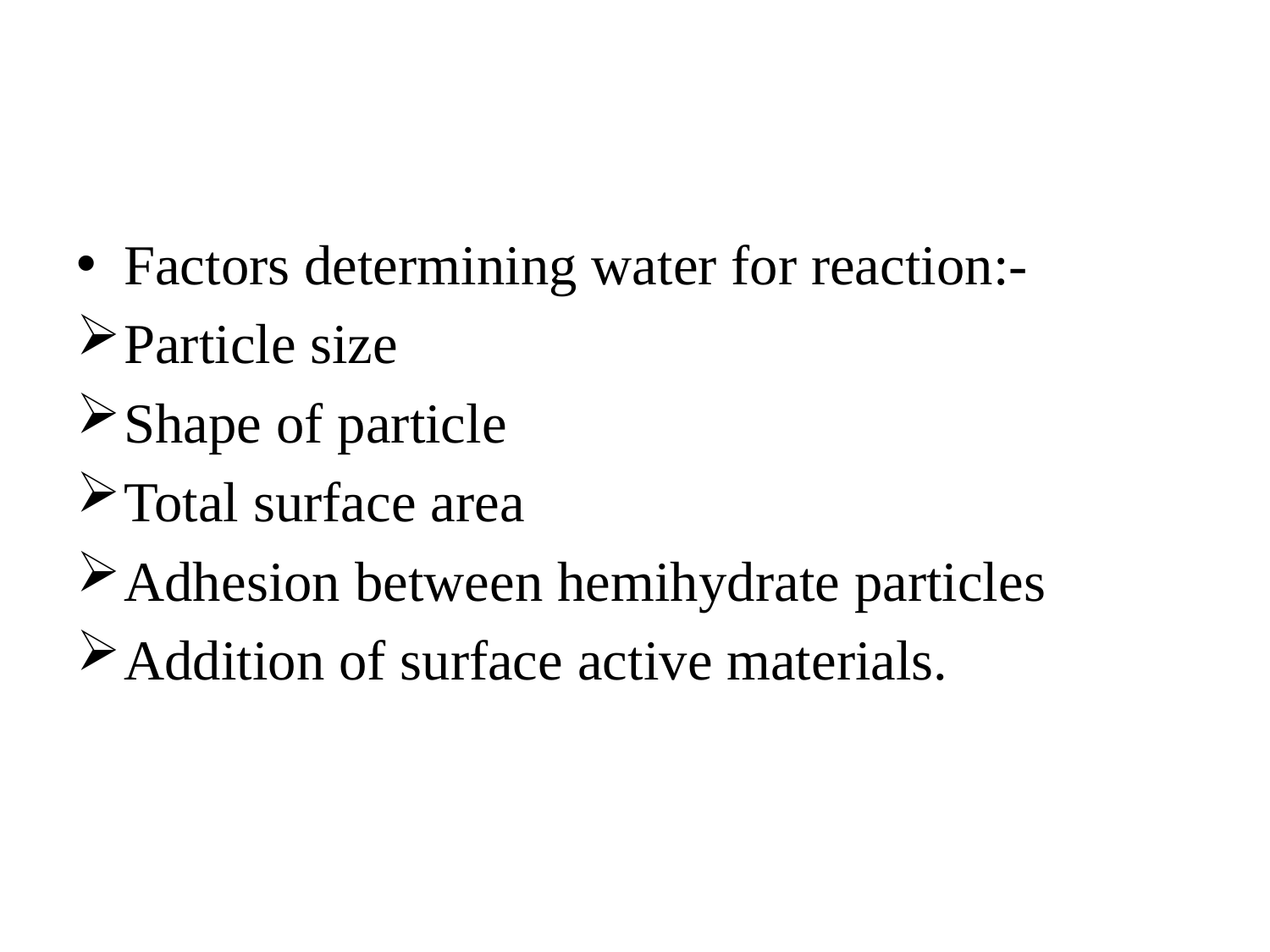

Factors determining water for reaction:-
Particle size
Shape of particle
Total surface area
Adhesion between hemihydrate particles
Addition of surface active materials.